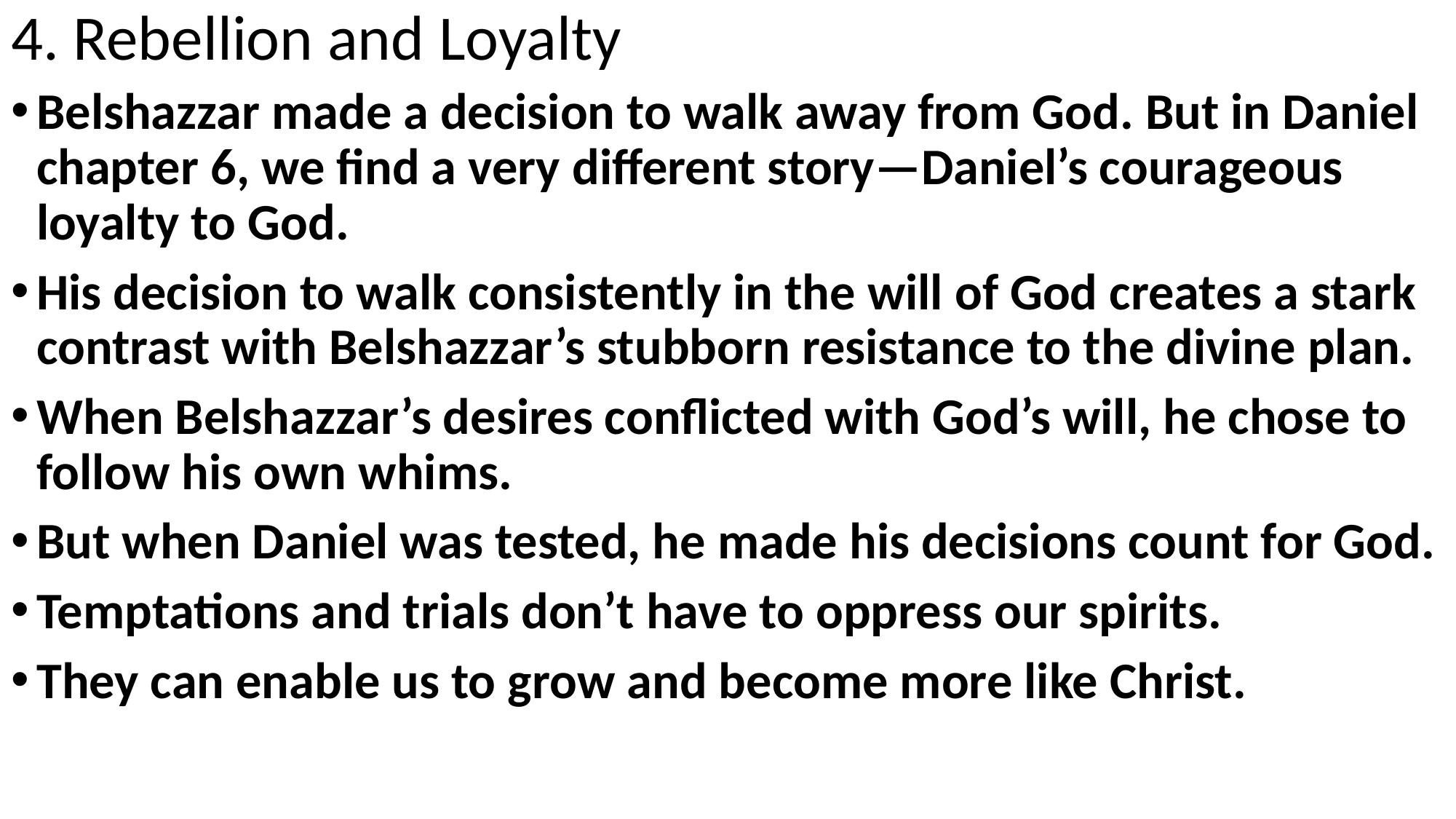

# 4. Rebellion and Loyalty
Belshazzar made a decision to walk away from God. But in Daniel chapter 6, we find a very different story—Daniel’s courageous loyalty to God.
His decision to walk consistently in the will of God creates a stark contrast with Belshazzar’s stubborn resistance to the divine plan.
When Belshazzar’s desires conflicted with God’s will, he chose to follow his own whims.
But when Daniel was tested, he made his decisions count for God.
Temptations and trials don’t have to oppress our spirits.
They can enable us to grow and become more like Christ.